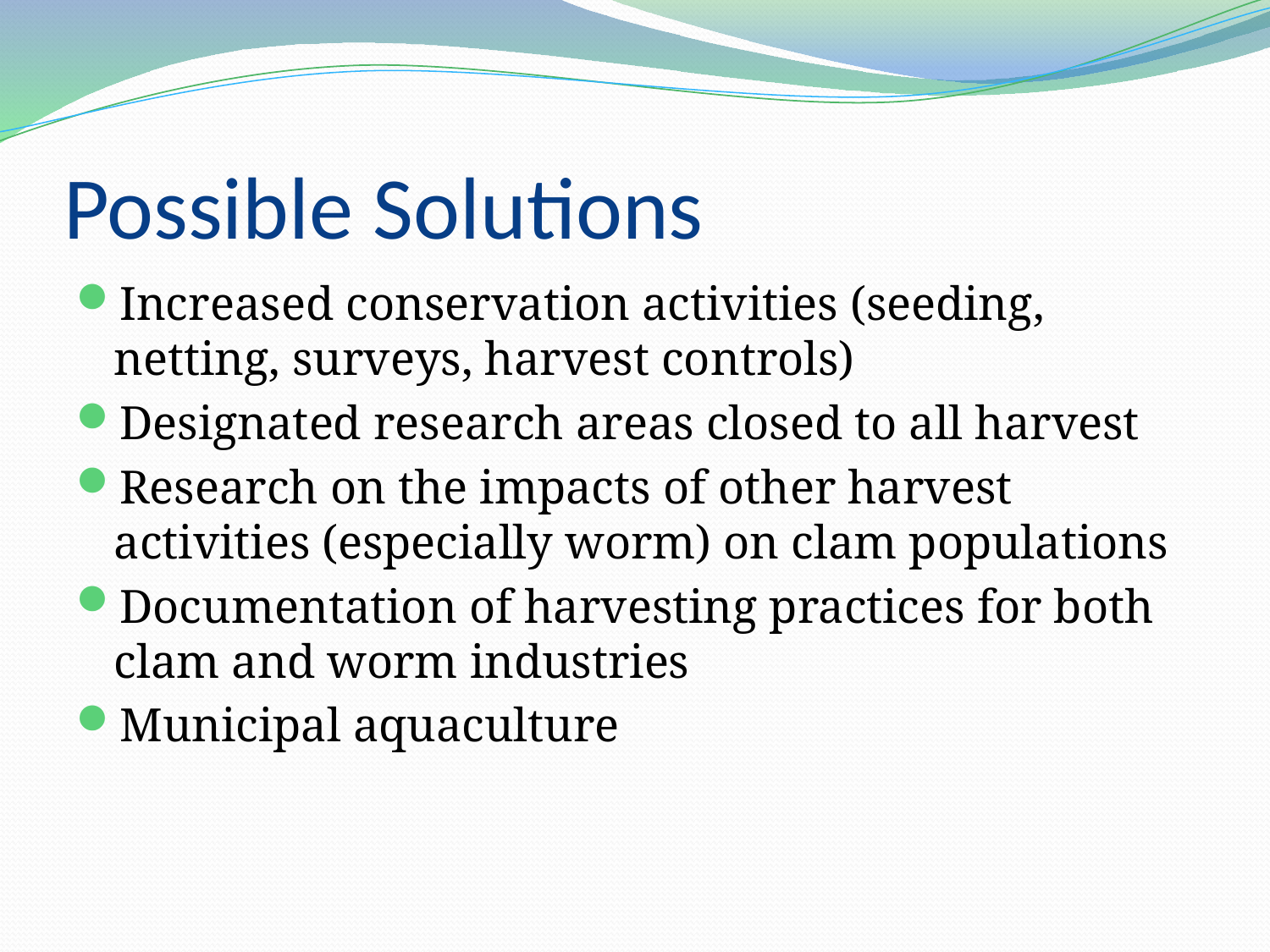

# Possible Solutions
Increased conservation activities (seeding, netting, surveys, harvest controls)
Designated research areas closed to all harvest
Research on the impacts of other harvest activities (especially worm) on clam populations
Documentation of harvesting practices for both clam and worm industries
Municipal aquaculture